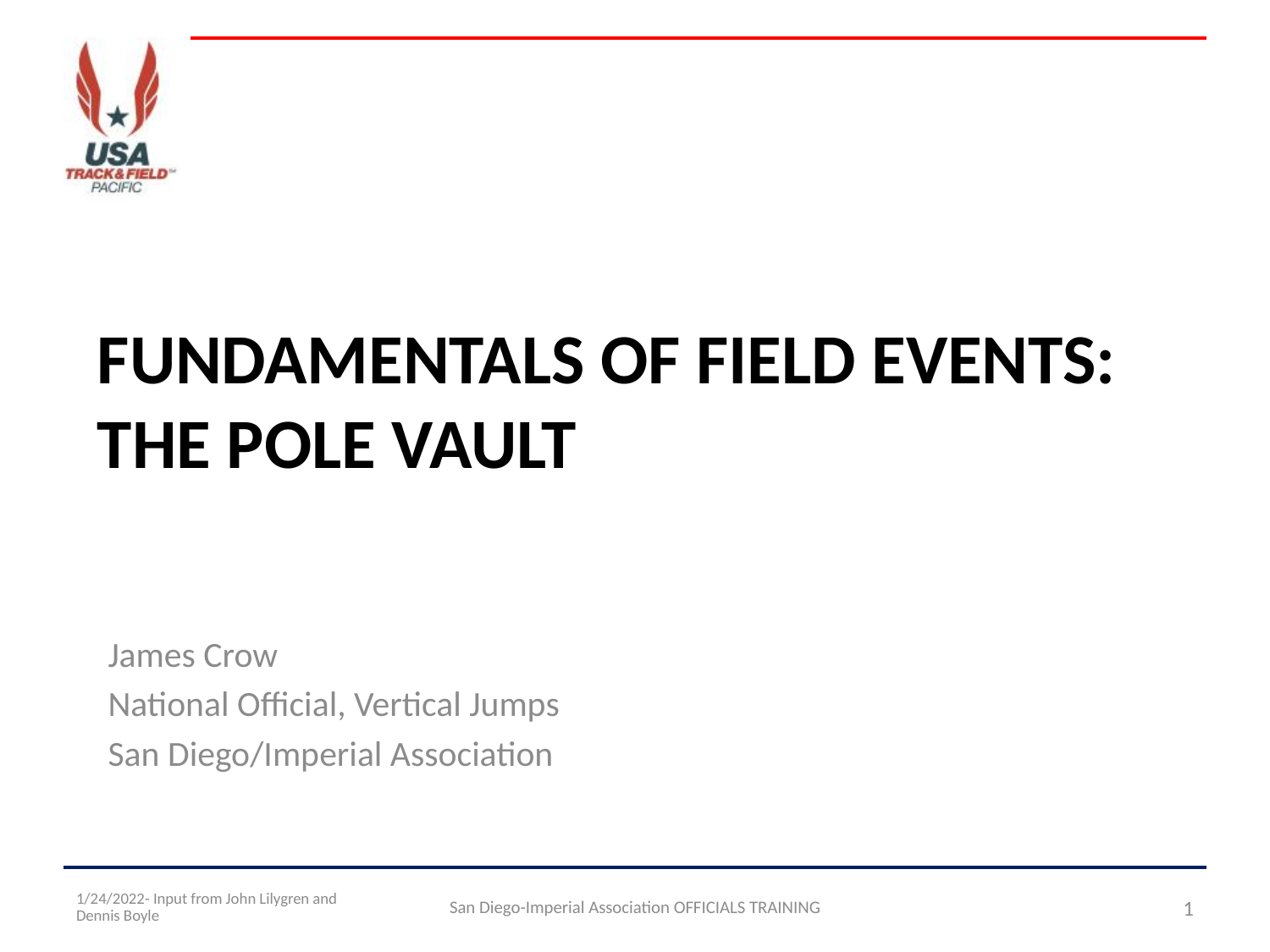

# Fundamentals of Field Events:  The Pole Vault
James Crow
National Official, Vertical Jumps
San Diego/Imperial Association
1/24/2022- Input from John Lilygren and Dennis Boyle
San Diego-Imperial Association OFFICIALS TRAINING
1